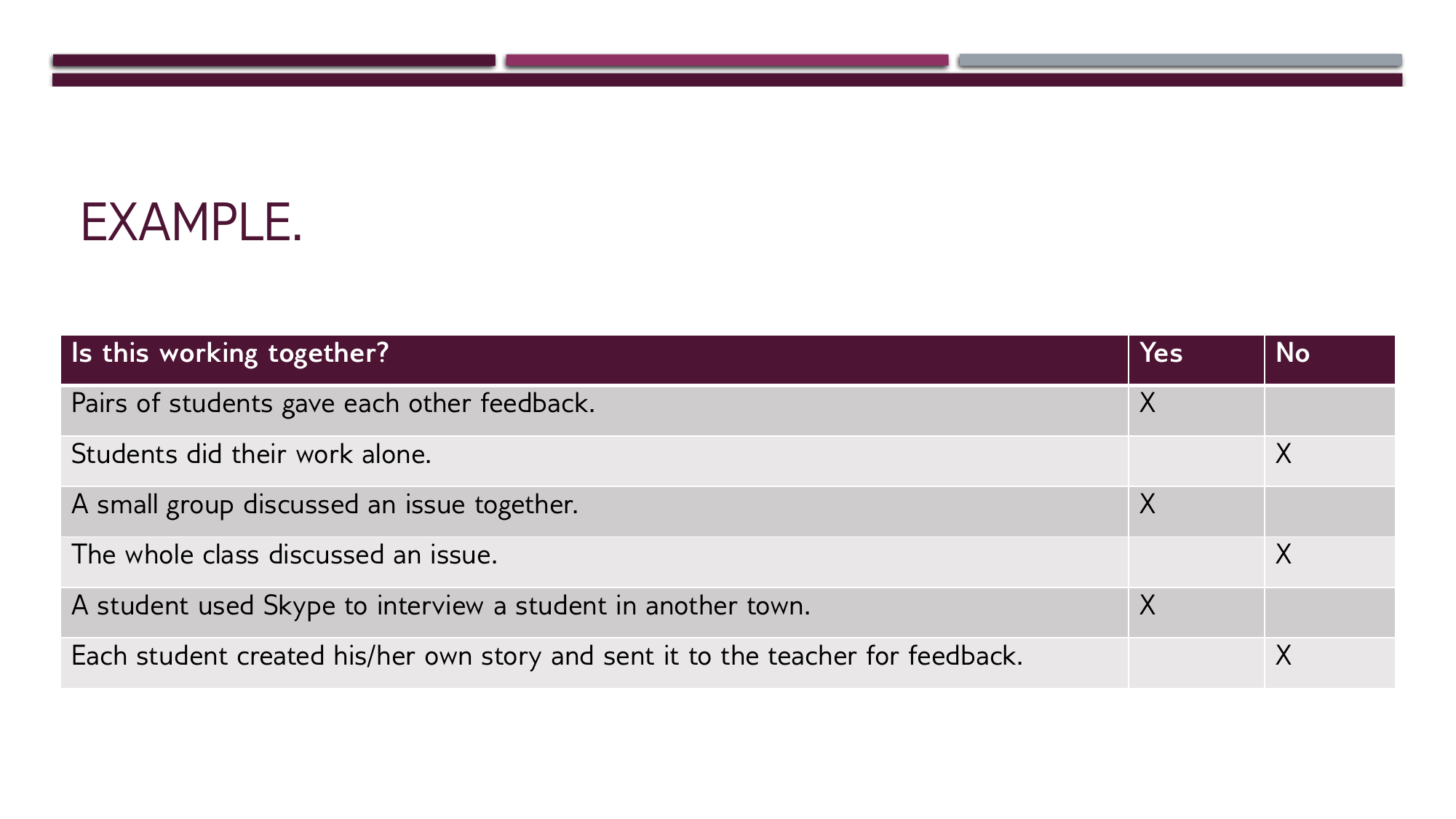

# Example.
| Is this working together? | Yes | No |
| --- | --- | --- |
| Pairs of students gave each other feedback. | X |  |
| Students did their work alone. |  | X |
| A small group discussed an issue together. | X |  |
| The whole class discussed an issue. |  | X |
| A student used Skype to interview a student in another town. | X |  |
| Each student created his/her own story and sent it to the teacher for feedback. |  | X |